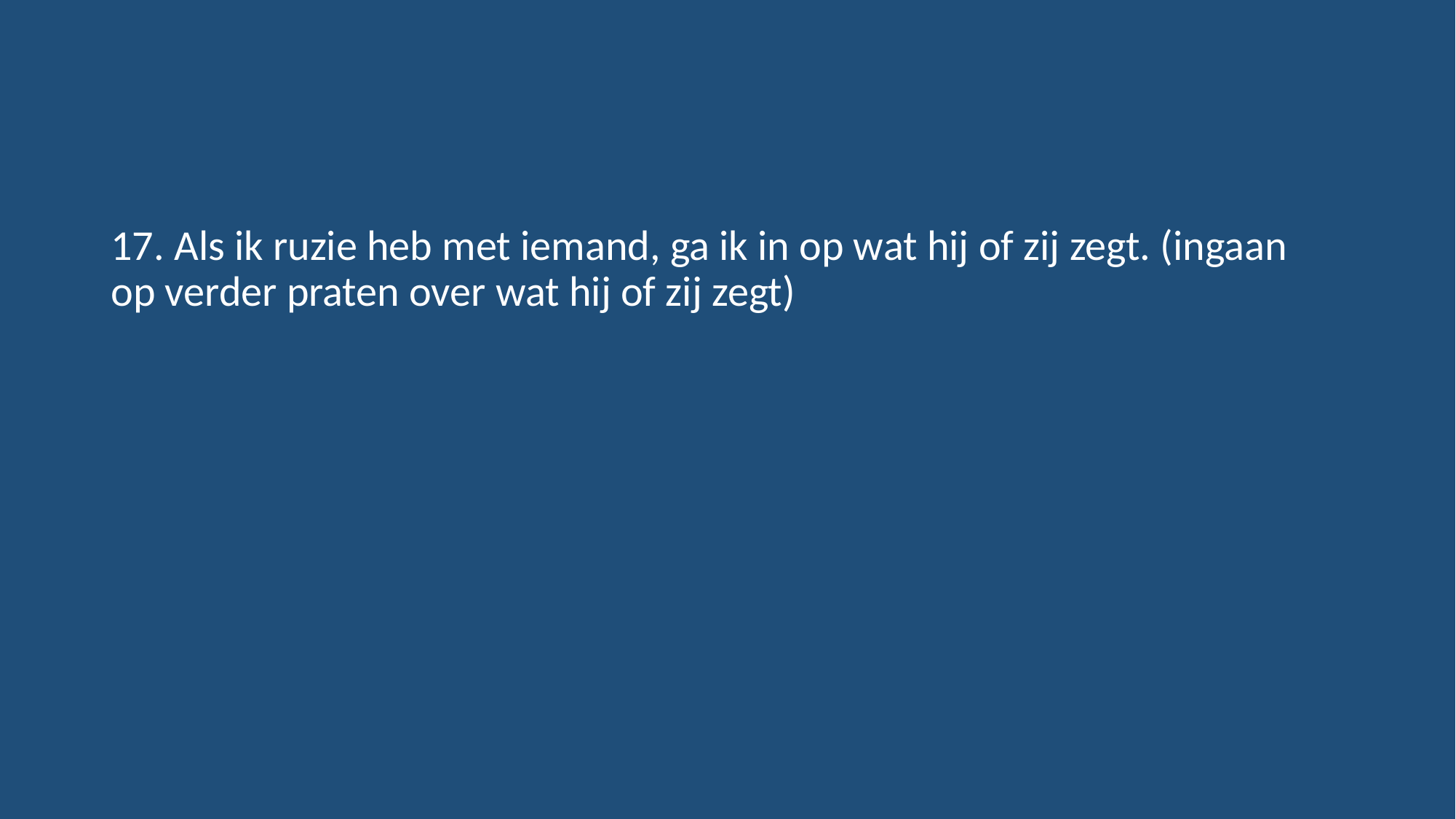

#
17. Als ik ruzie heb met iemand, ga ik in op wat hij of zij zegt. (ingaan 	op verder praten over wat hij of zij zegt)